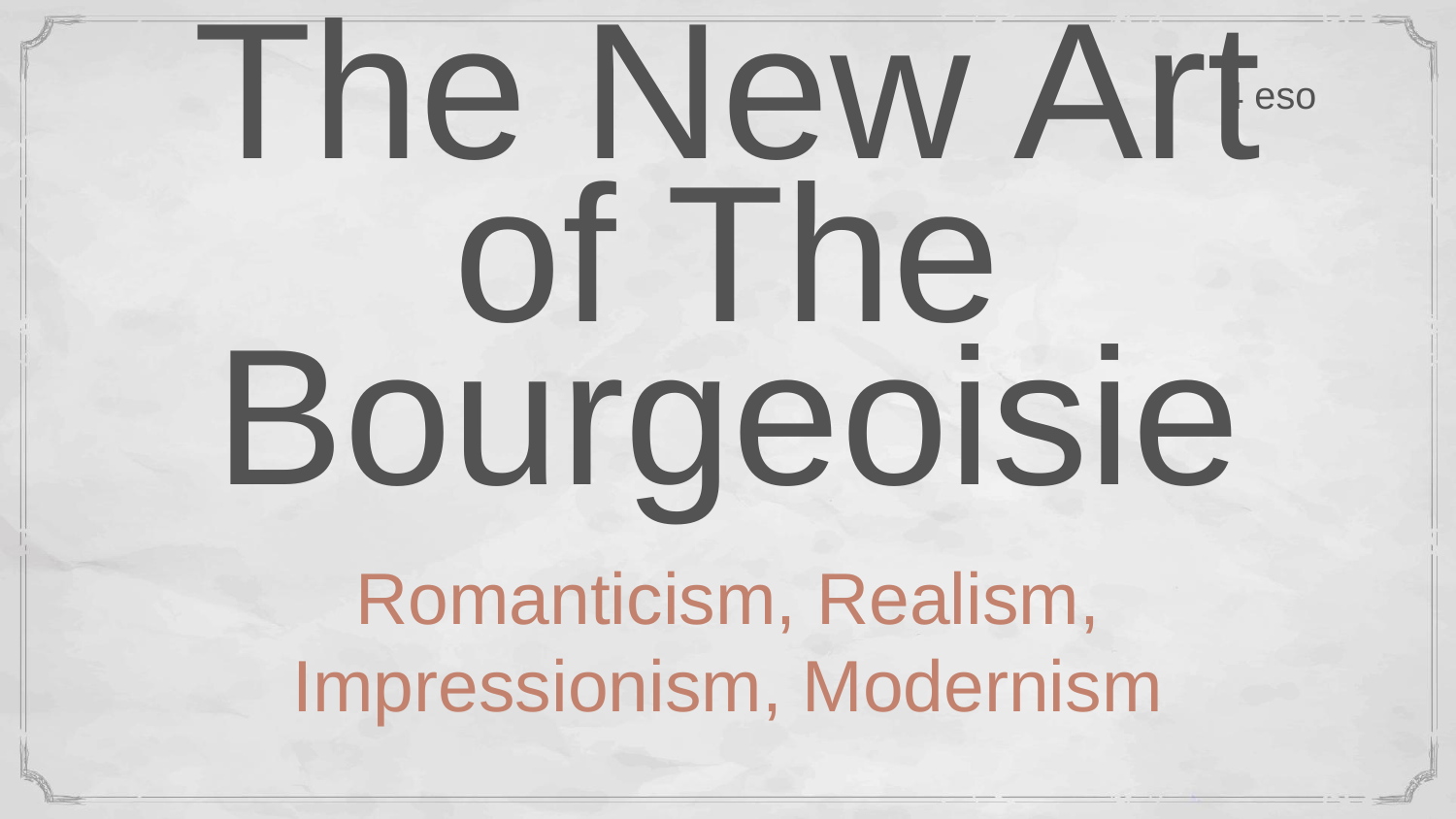

4 eso
# The New Art of The Bourgeoisie

Romanticism, Realism, Impressionism, Modernism